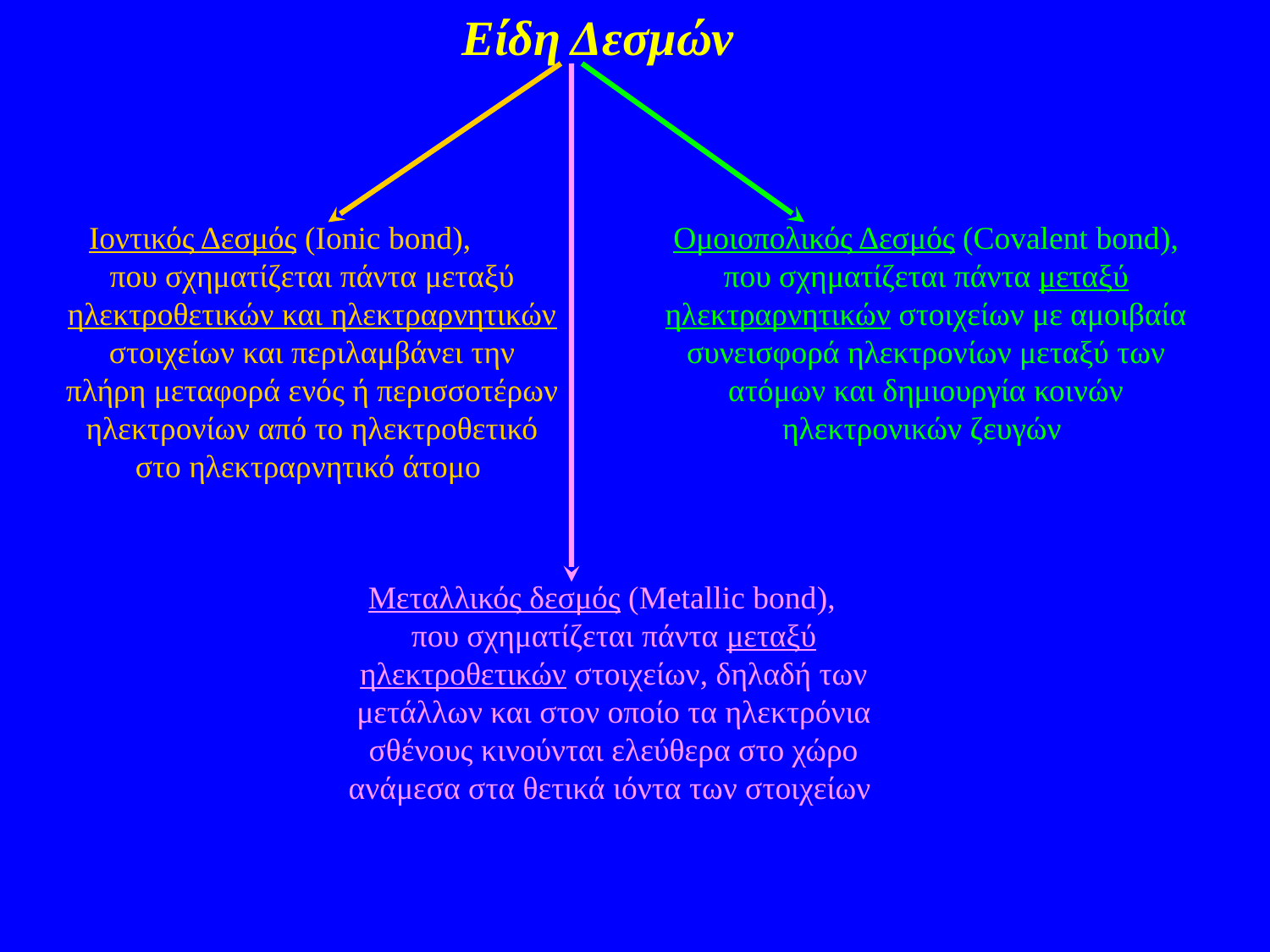

Είδη Δεσμών

Ιοντικός Δεσμός (Ionic bond),         που σχηματίζεται πάντα μεταξύ ηλεκτροθετικών και ηλεκτραρνητικών στοιχείων και περιλαμβάνει την πλήρη μεταφορά ενός ή περισσοτέρων ηλεκτρονίων από το ηλεκτροθετικό στο ηλεκτραρνητικό άτομο
Ομοιοπολικός Δεσμός (Covalent bond), που σχηματίζεται πάντα μεταξύ ηλεκτραρνητικών στοιχείων με αμοιβαία συνεισφορά ηλεκτρονίων μεταξύ των ατόμων και δημιουργία κοινών ηλεκτρονικών ζευγών

Μεταλλικός δεσμός (Metallic bond),    που σχηματίζεται πάντα μεταξύ ηλεκτροθετικών στοιχείων, δηλαδή των μετάλλων και στον οποίο τα ηλεκτρόνια σθένους κινούνται ελεύθερα στο χώρο ανάμεσα στα θετικά ιόντα των στοιχείων